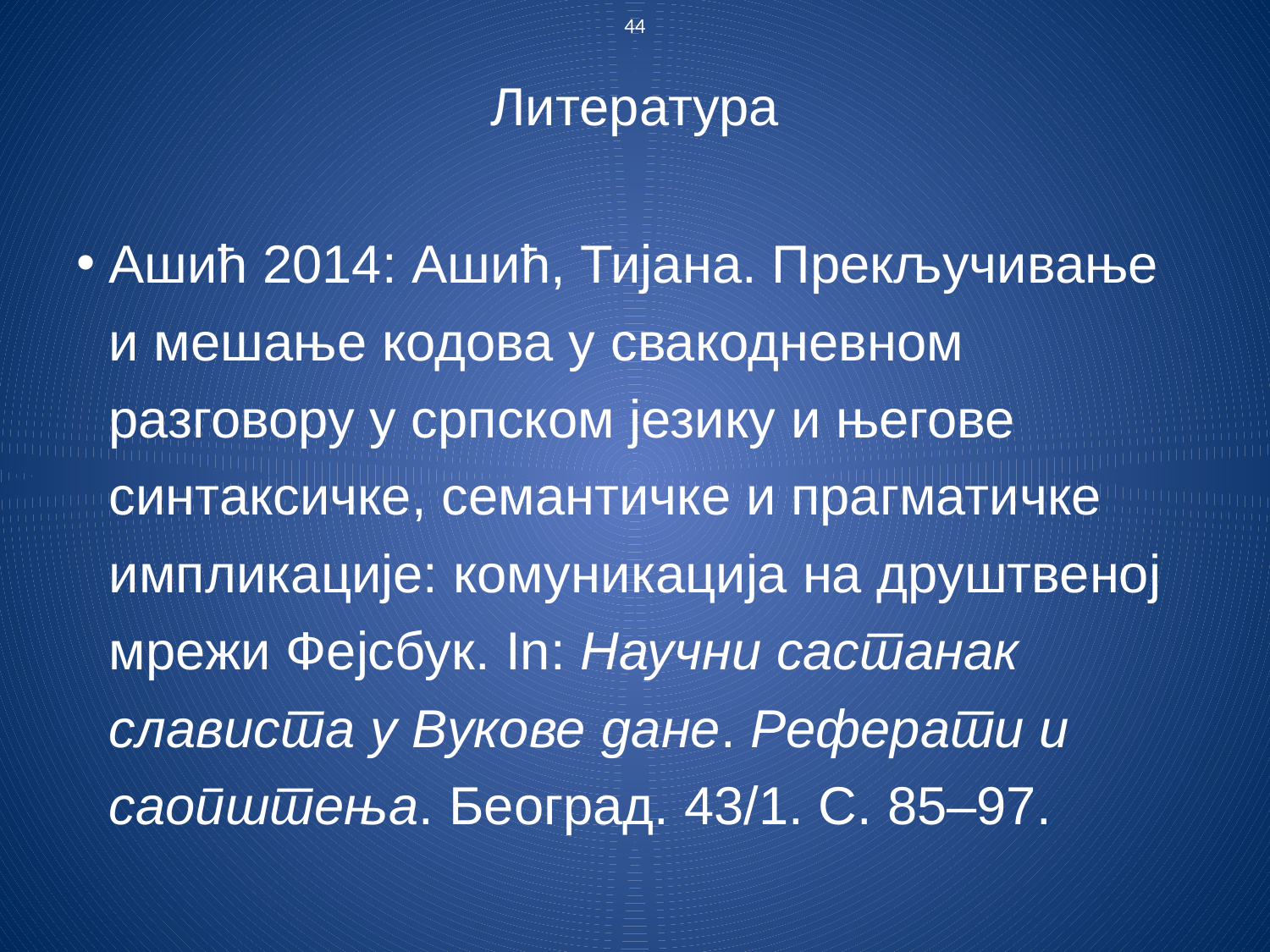

44
Литература

Ашић 2014: Ашић, Тијана. Прекључивање и мешање кодова у свакодневном разговору у српском језику и његове синтаксичке, семантичке и прагматичке импликације: комуникација на друштвеној мрежи Фејсбук. In: Научни састанак слависта у Вукове дане. Реферати и саопштења. Београд. 43/1. С. 85–97.